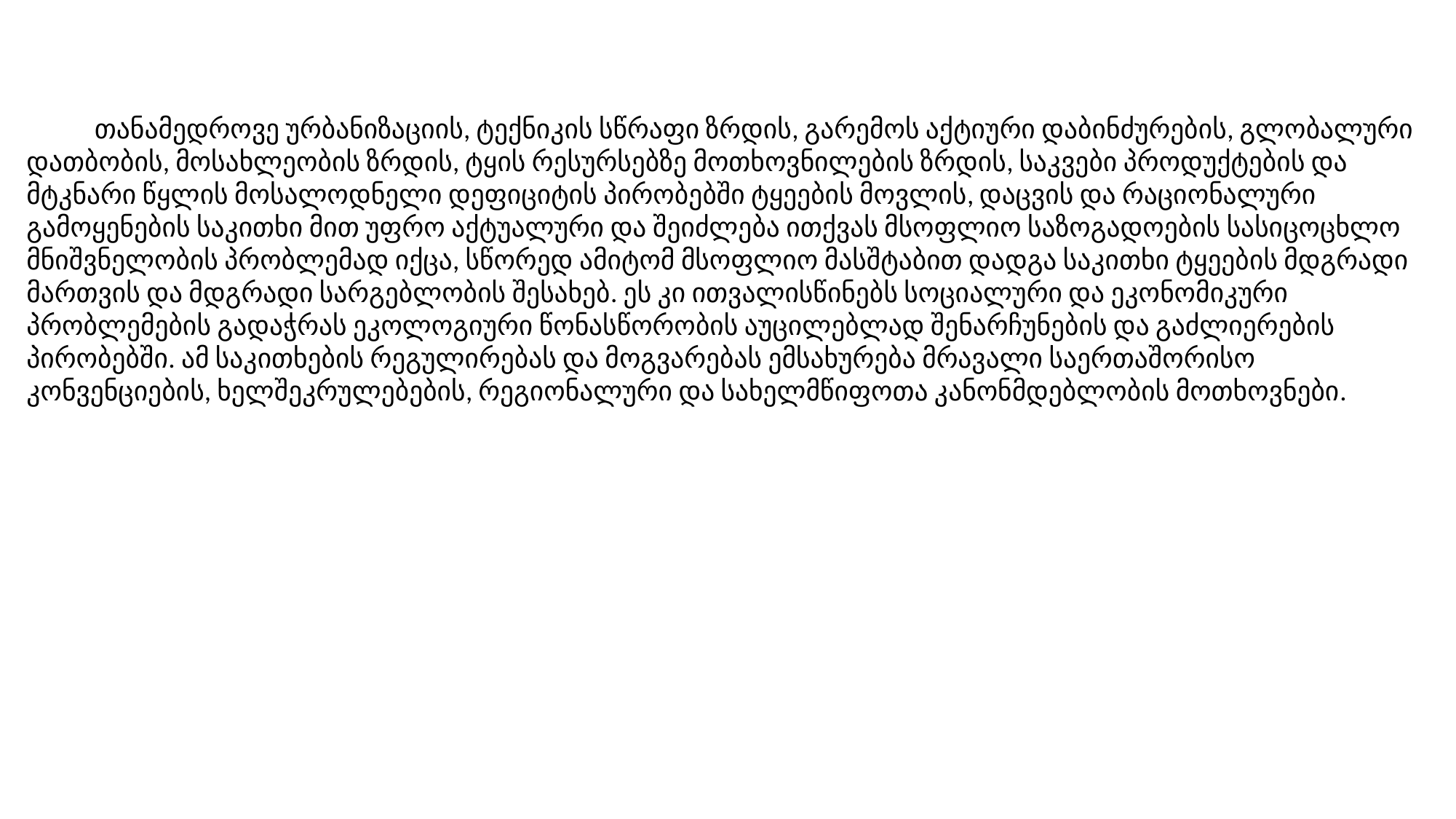

თანამედროვე ურბანიზაციის, ტექნიკის სწრაფი ზრდის, გარემოს აქტიური დაბინძურების, გლობალური დათბობის, მოსახლეობის ზრდის, ტყის რესურსებზე მოთხოვნილების ზრდის, საკვები პროდუქტების და მტკნარი წყლის მოსალოდნელი დეფიციტის პირობებში ტყეების მოვლის, დაცვის და რაციონალური გამოყენების საკითხი მით უფრო აქტუალური და შეიძლება ითქვას მსოფლიო საზოგადოების სასიცოცხლო მნიშვნელობის პრობლემად იქცა, სწორედ ამიტომ მსოფლიო მასშტაბით დადგა საკითხი ტყეების მდგრადი მართვის და მდგრადი სარგებლობის შესახებ. ეს კი ითვალისწინებს სოციალური და ეკონომიკური პრობლემების გადაჭრას ეკოლოგიური წონასწორობის აუცილებლად შენარჩუნების და გაძლიერების პირობებში. ამ საკითხების რეგულირებას და მოგვარებას ემსახურება მრავალი საერთაშორისო კონვენციების, ხელშეკრულებების, რეგიონალური და სახელმწიფოთა კანონმდებლობის მოთხოვნები.